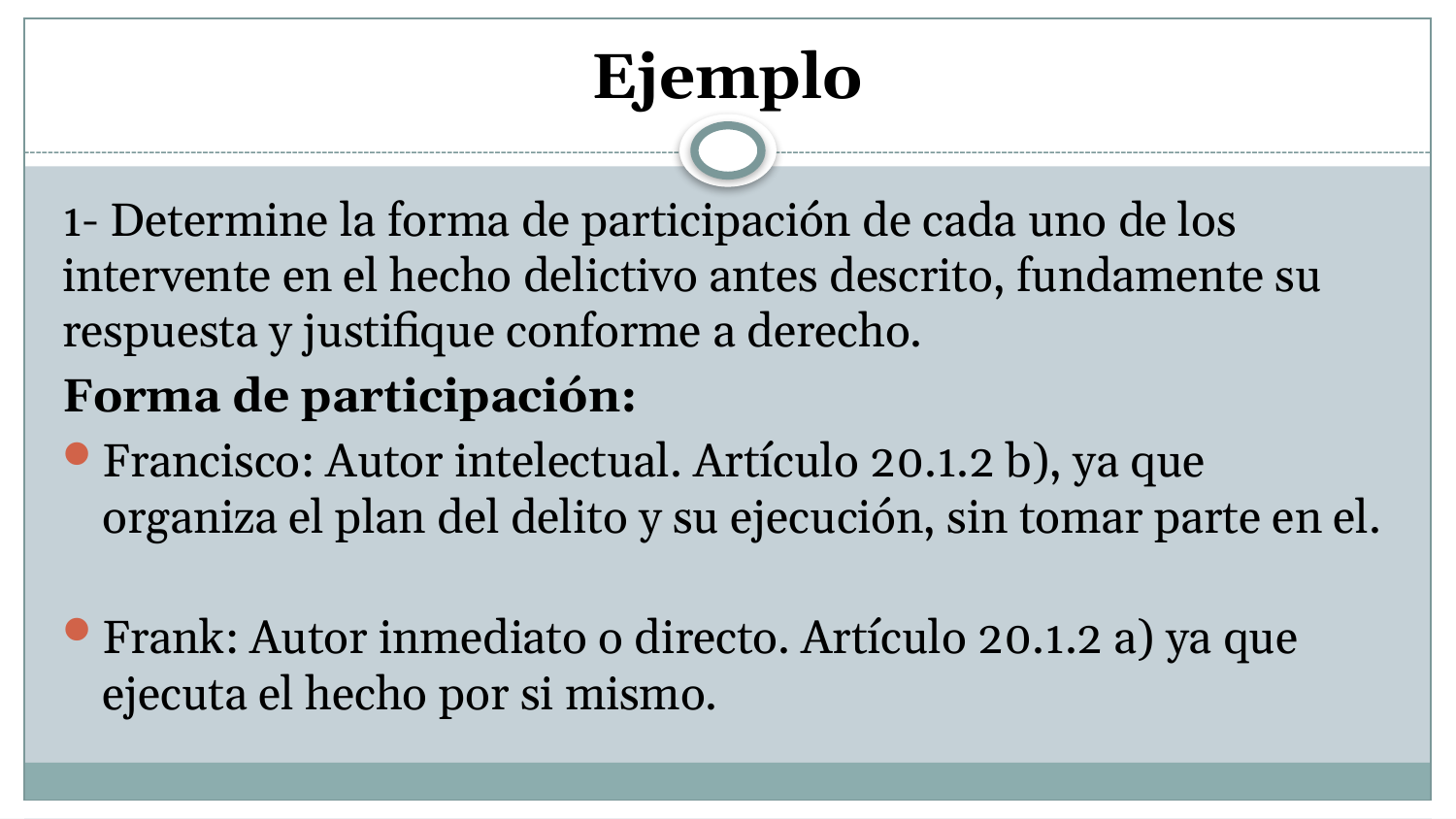

# Ejemplo
1- Determine la forma de participación de cada uno de los intervente en el hecho delictivo antes descrito, fundamente su respuesta y justifique conforme a derecho.
Forma de participación:
Francisco: Autor intelectual. Artículo 20.1.2 b), ya que organiza el plan del delito y su ejecución, sin tomar parte en el.
Frank: Autor inmediato o directo. Artículo 20.1.2 a) ya que ejecuta el hecho por si mismo.